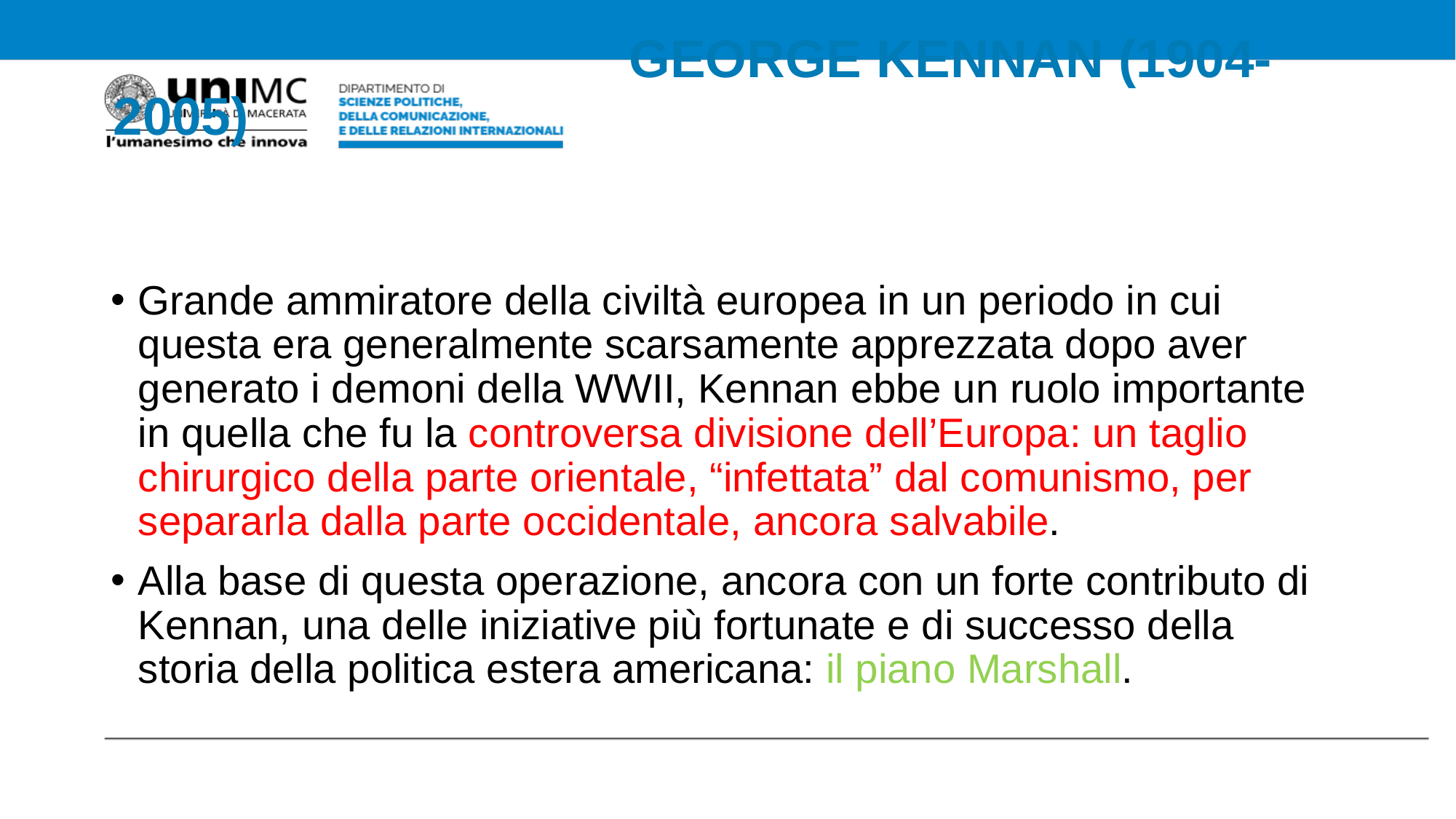

# GEORGE KENNAN (1904-2005)
Grande ammiratore della civiltà europea in un periodo in cui questa era generalmente scarsamente apprezzata dopo aver generato i demoni della WWII, Kennan ebbe un ruolo importante in quella che fu la controversa divisione dell’Europa: un taglio chirurgico della parte orientale, “infettata” dal comunismo, per separarla dalla parte occidentale, ancora salvabile.
Alla base di questa operazione, ancora con un forte contributo di Kennan, una delle iniziative più fortunate e di successo della storia della politica estera americana: il piano Marshall.